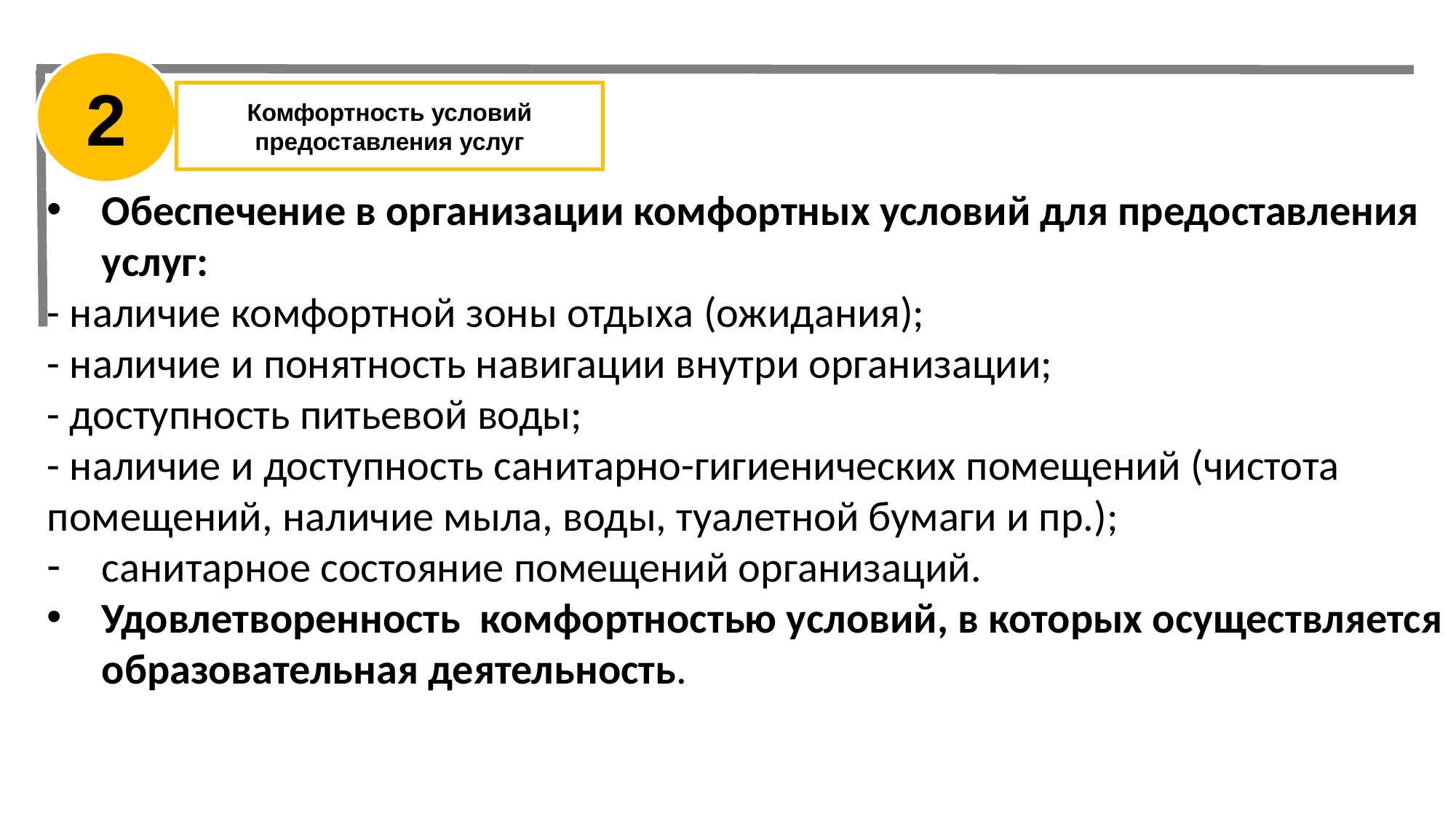

2
Комфортность условий предоставления услуг
Обеспечение в организации комфортных условий для предоставления услуг:
- наличие комфортной зоны отдыха (ожидания);
- наличие и понятность навигации внутри организации;
- доступность питьевой воды;
- наличие и доступность санитарно-гигиенических помещений (чистота помещений, наличие мыла, воды, туалетной бумаги и пр.);
санитарное состояние помещений организаций.
Удовлетворенность  комфортностью условий, в которых осуществляется образовательная деятельность.